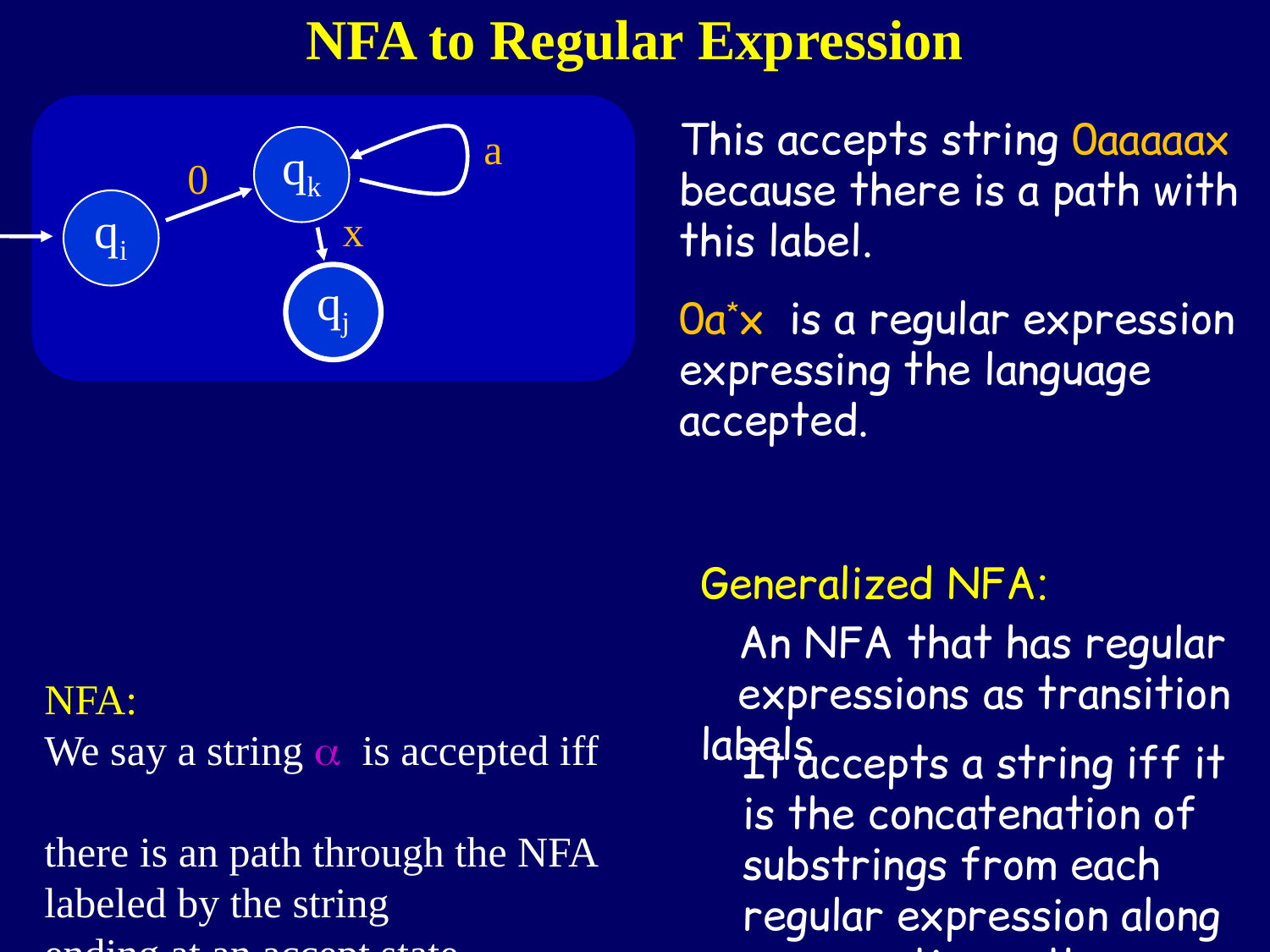

241
NFA to Regular Expression

qk
0

qi
x

qj
This accepts string 0aaaaax because there is a path with
this label.
a

0a*x  is a regular expression expressing the language accepted.
Generalized NFA:
   An NFA that has regular
   expressions as transition labels
NFA:
We say a string α is accepted iff
there is an path through the NFA
labeled by the string
ending at an accept state.
It accepts a string iff it is the concatenation of substrings from each regular expression along an accepting path.